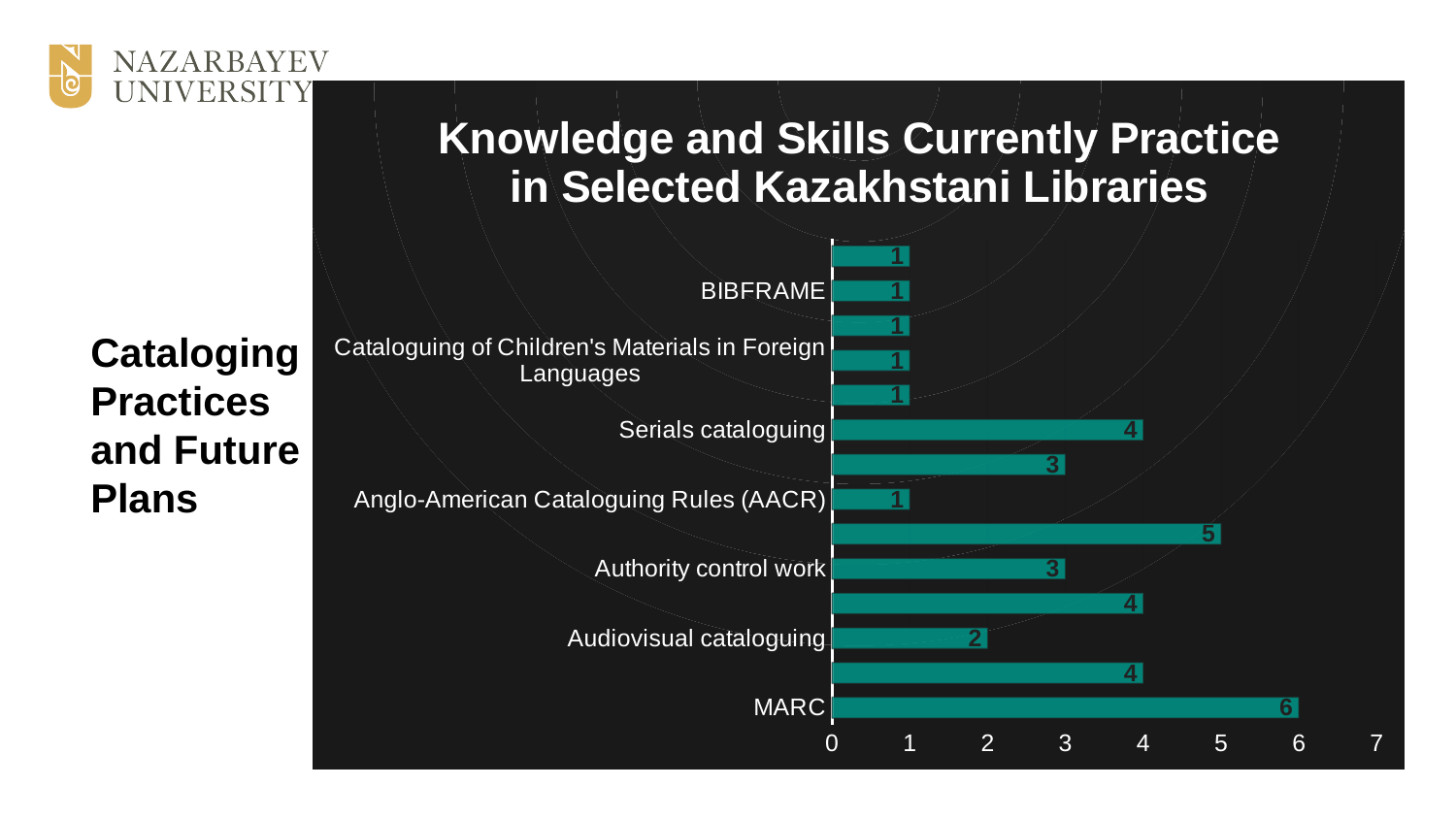

### Chart: Knowledge and Skills Currently Practice in Selected Kazakhstani Libraries

| Category |  |
|---|---|
| MARC | 6.0 |
| Library of Congress (LC) Classification Scheme  | 4.0 |
| Audiovisual cataloguing | 2.0 |
| Digital resource cataloguing | 4.0 |
| Authority control work | 3.0 |
| Descriptive cataloguing | 5.0 |
| Anglo-American Cataloguing Rules (AACR) | 1.0 |
| Dewey Decimal Classification (DDC) | 3.0 |
| Serials cataloguing | 4.0 |
| Genre-based classification (similar to METIS) | 1.0 |
| Cataloguing of Children's Materials in Foreign Languages | 1.0 |
| RUSMARC | 1.0 |
| BIBFRAME | 1.0 |
| CIS and National cataloguing standards | 1.0 |

Cataloging Practices and Future Plans